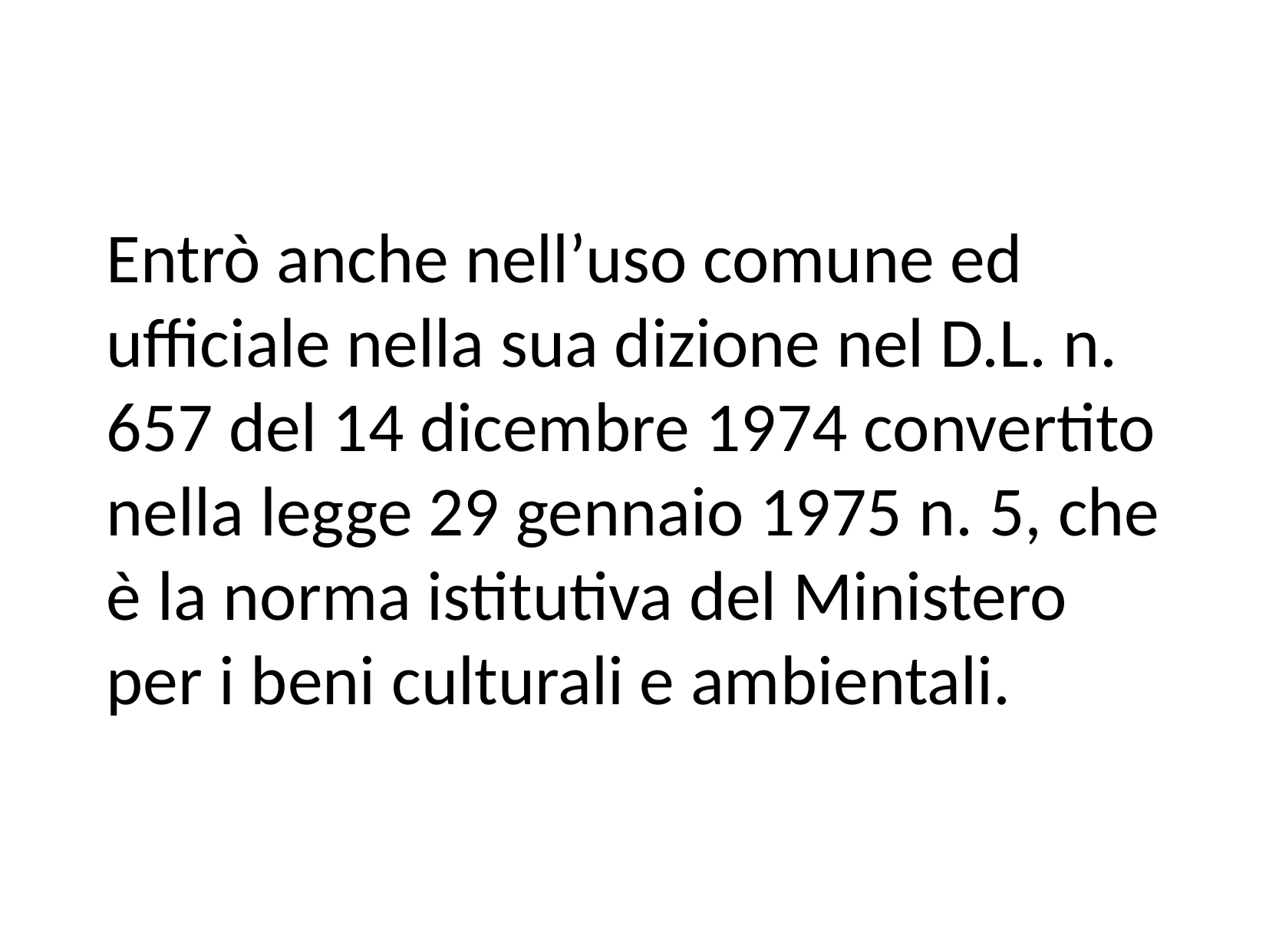

Entrò anche nell’uso comune ed ufficiale nella sua dizione nel D.L. n. 657 del 14 dicembre 1974 convertito nella legge 29 gennaio 1975 n. 5, che è la norma istitutiva del Ministero per i beni culturali e ambientali.